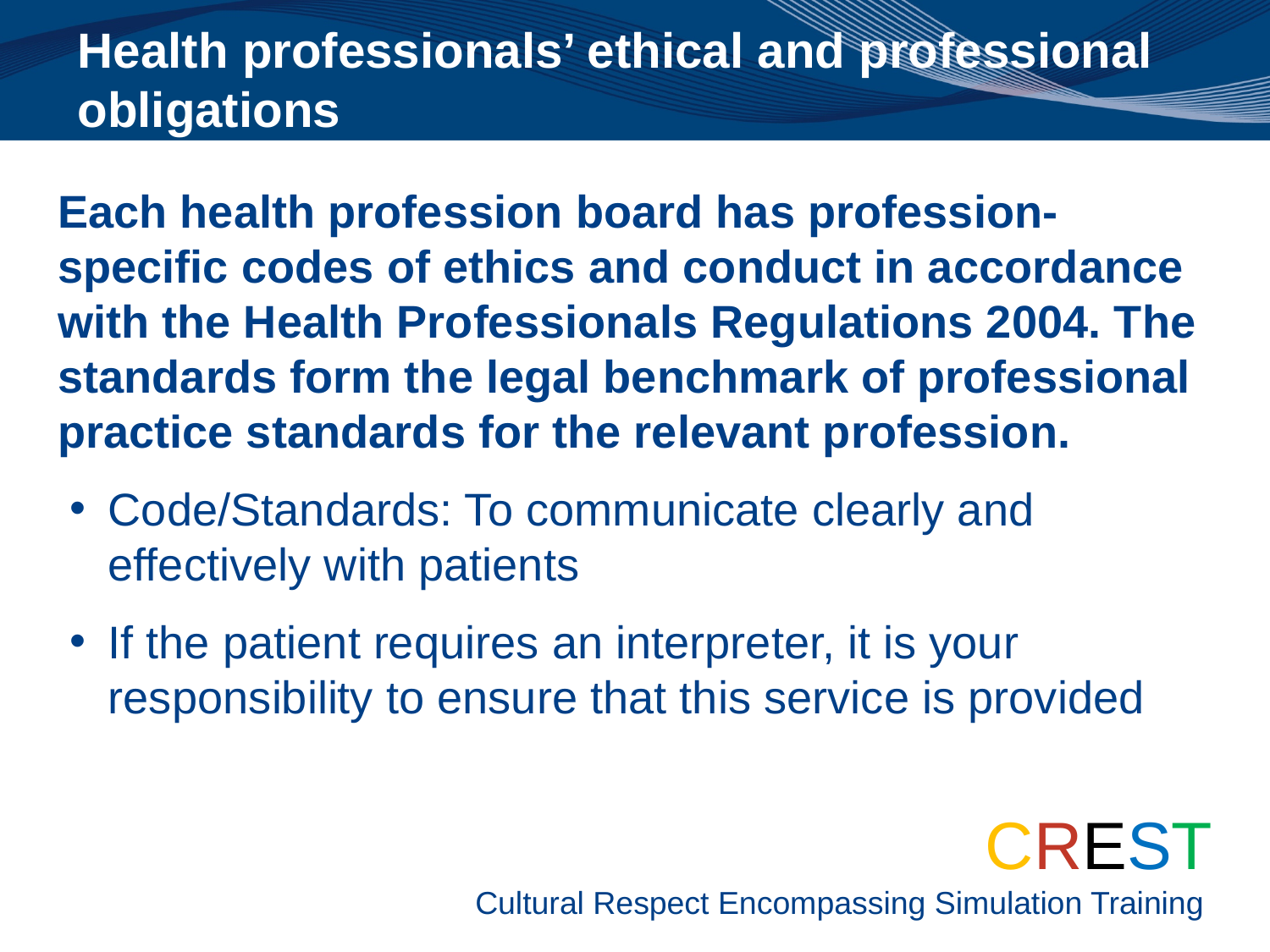

# Health professionals’ ethical and professional obligations
Each health profession board has profession-specific codes of ethics and conduct in accordance with the Health Professionals Regulations 2004. The standards form the legal benchmark of professional practice standards for the relevant profession.
Code/Standards: To communicate clearly and effectively with patients
If the patient requires an interpreter, it is your responsibility to ensure that this service is provided